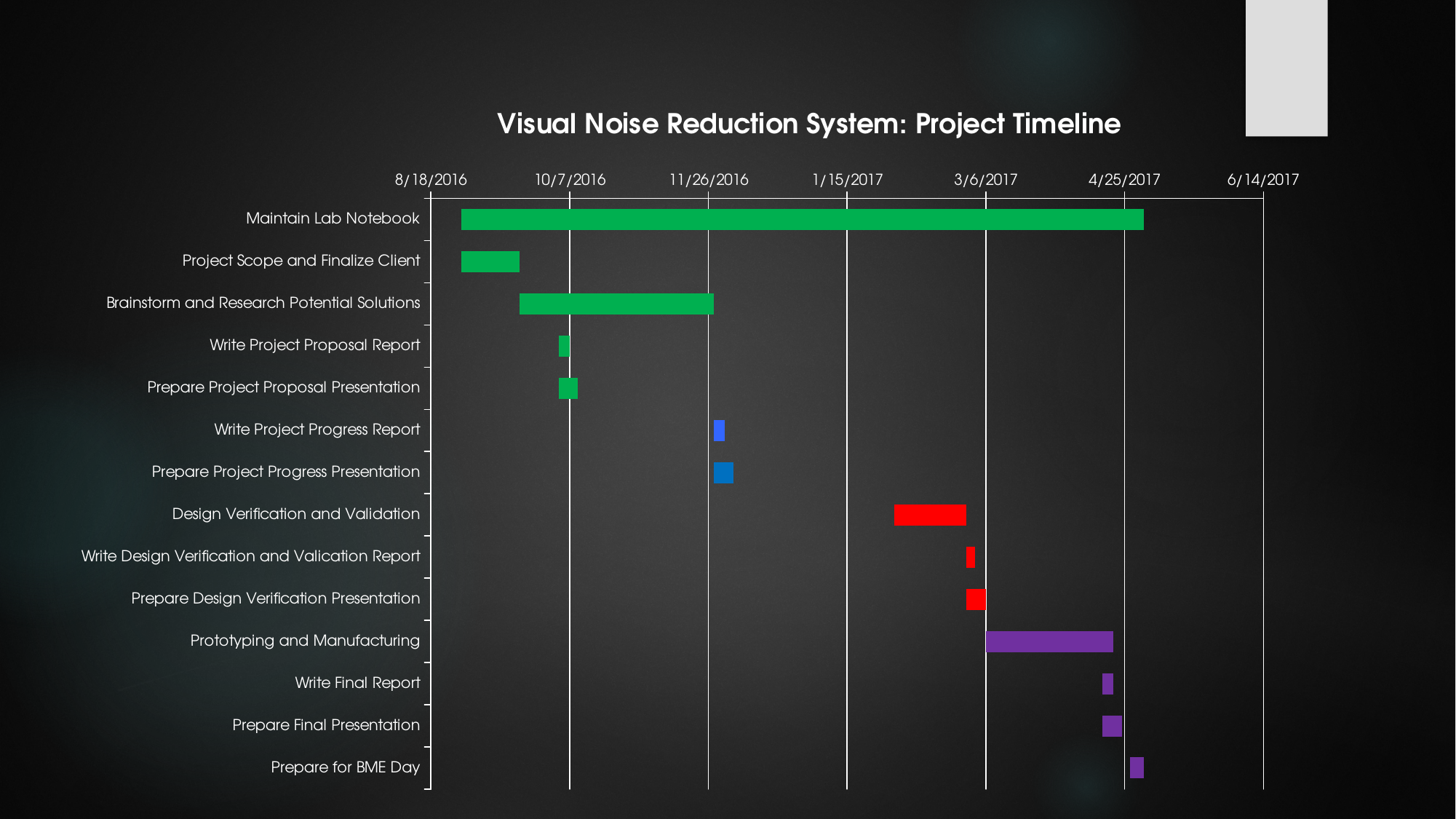

### Chart: Visual Noise Reduction System: Project Timeline

| Category | Start | Duration (days) |
|---|---|---|
| Maintain Lab Notebook | 42611.0 | 246.0 |
| Project Scope and Finalize Client | 42611.0 | 21.0 |
| Brainstorm and Research Potential Solutions | 42632.0 | 70.0 |
| Write Project Proposal Report | 42646.0 | 4.0 |
| Prepare Project Proposal Presentation | 42646.0 | 7.0 |
| Write Project Progress Report | 42702.0 | 4.0 |
| Prepare Project Progress Presentation | 42702.0 | 7.0 |
| Design Verification and Validation | 42767.0 | 26.0 |
| Write Design Verification and Valication Report | 42793.0 | 3.0 |
| Prepare Design Verification Presentation | 42793.0 | 7.0 |
| Prototyping and Manufacturing | 42800.0 | 46.0 |
| Write Final Report | 42842.0 | 4.0 |
| Prepare Final Presentation | 42842.0 | 7.0 |
| Prepare for BME Day | 42852.0 | 5.0 |